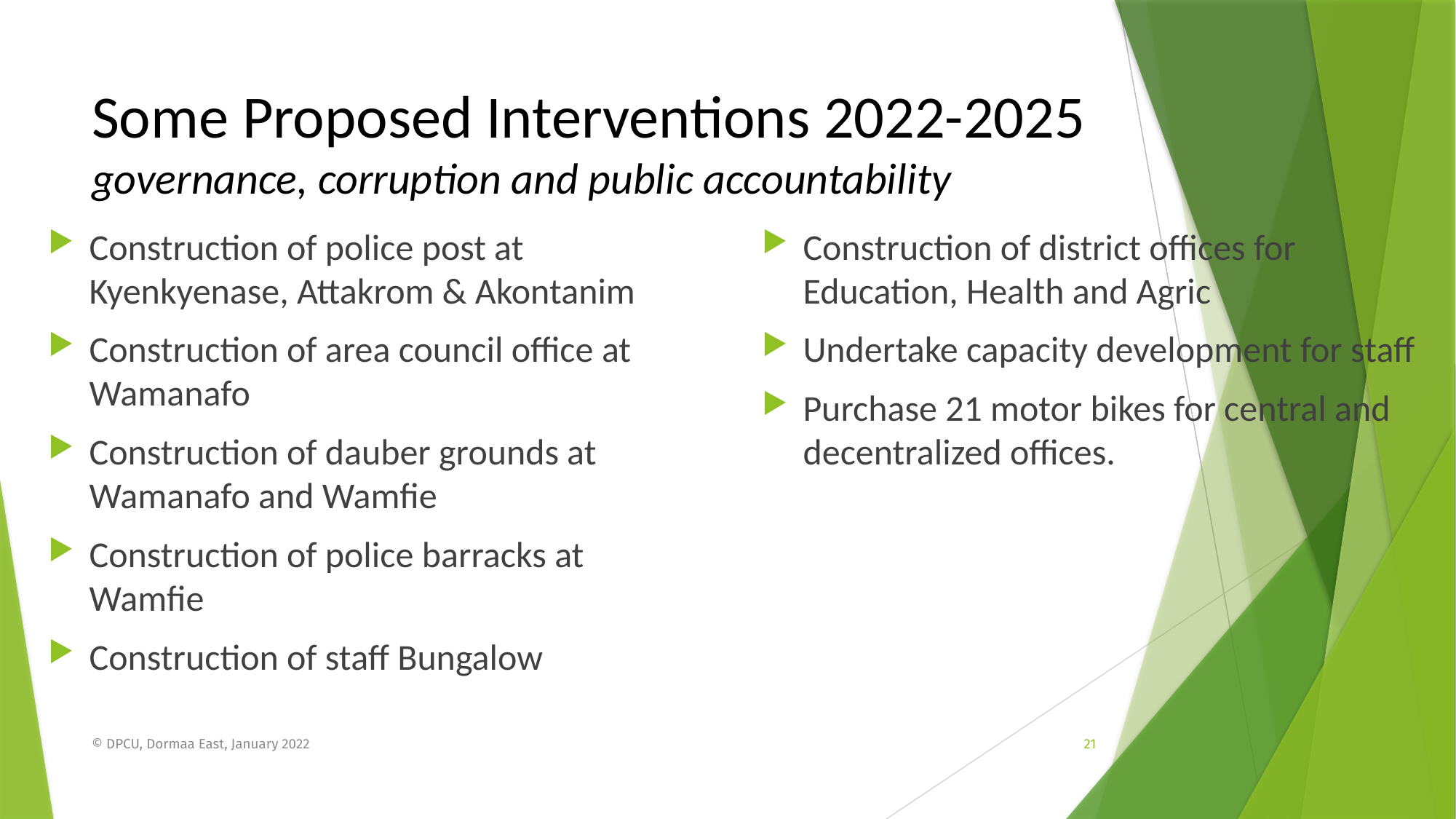

# Some Proposed Interventions 2022-2025 governance, corruption and public accountability
Construction of police post at Kyenkyenase, Attakrom & Akontanim
Construction of area council office at Wamanafo
Construction of dauber grounds at Wamanafo and Wamfie
Construction of police barracks at Wamfie
Construction of staff Bungalow

Construction of district offices for Education, Health and Agric
Undertake capacity development for staff
Purchase 21 motor bikes for central and decentralized offices.
© DPCU, Dormaa East, January 2022
21